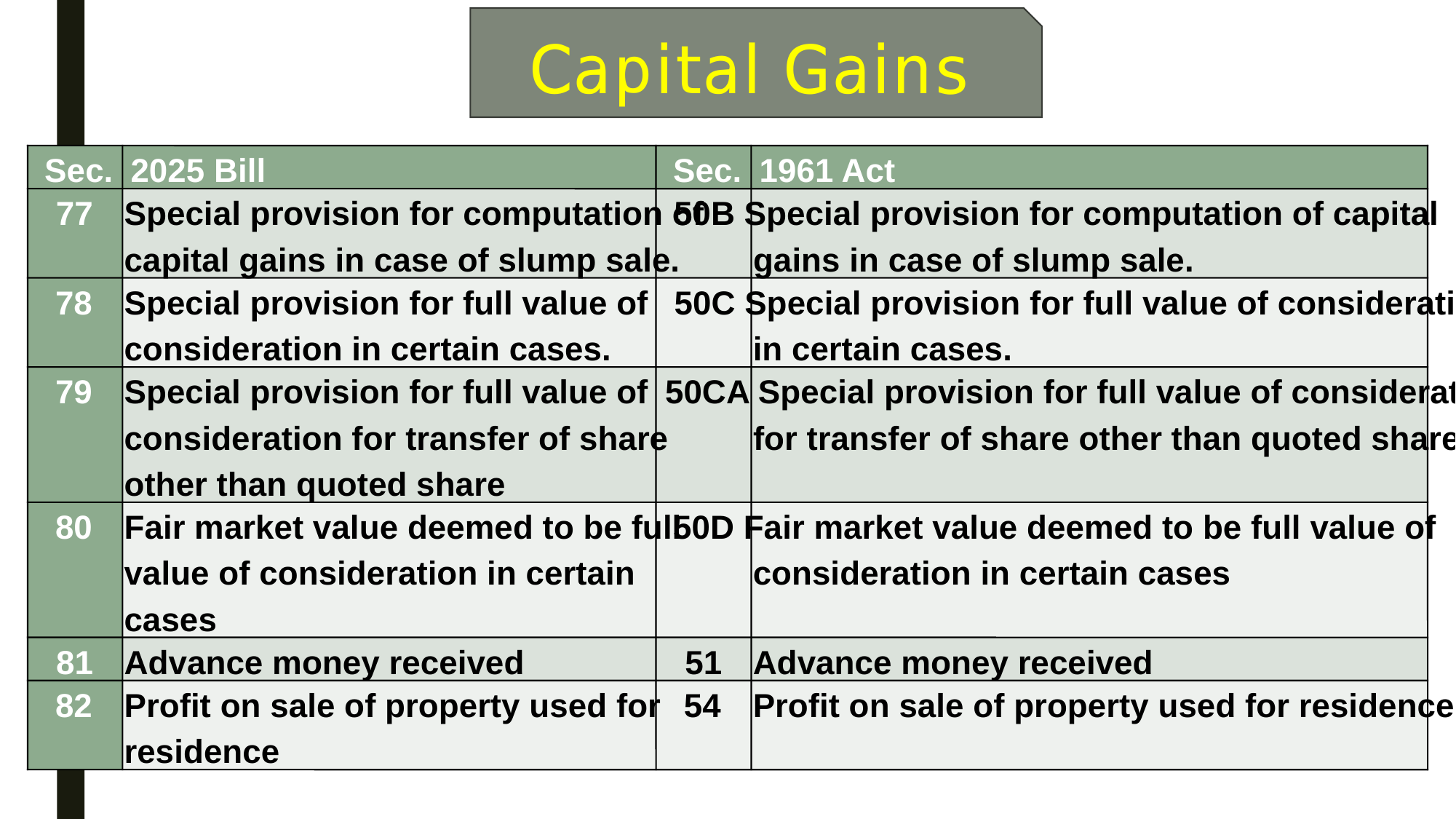

Capital Gains

Sec.
2025 Bill
Sec.
1961 Act

77
Special provision for computation of
50B Special provision for computation of capital
capital gains in case of slump sale.
gains in case of slump sale.

78
Special provision for full value of
50C Special provision for full value of consideration
consideration in certain cases.
in certain cases.

79
Special provision for full value of
50CA Special provision for full value of consideration
consideration for transfer of share
for transfer of share other than quoted share
other than quoted share

80
Fair market value deemed to be full
50D Fair market value deemed to be full value of
value of consideration in certain
consideration in certain cases
cases

81
Advance money received
51
Advance money received

82
Profit on sale of property used for
54
Profit on sale of property used for residence
residence